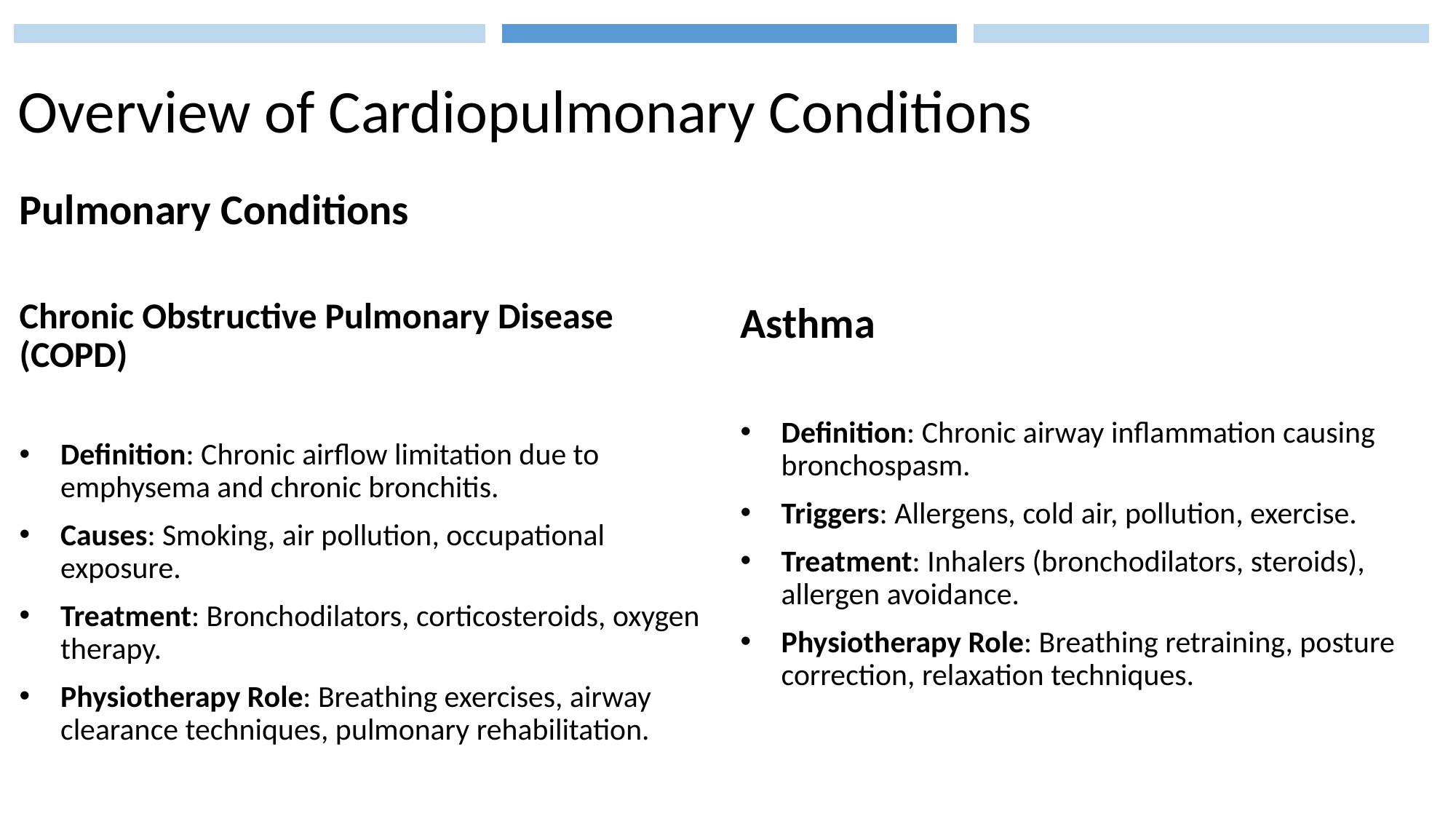

# Overview of Cardiopulmonary Conditions

Asthma

Definition: Chronic airway inflammation causing bronchospasm.
Triggers: Allergens, cold air, pollution, exercise.
Treatment: Inhalers (bronchodilators, steroids), allergen avoidance.
Physiotherapy Role: Breathing retraining, posture correction, relaxation techniques.
Pulmonary Conditions

Chronic Obstructive Pulmonary Disease (COPD)

Definition: Chronic airflow limitation due to emphysema and chronic bronchitis.
Causes: Smoking, air pollution, occupational exposure.
Treatment: Bronchodilators, corticosteroids, oxygen therapy.
Physiotherapy Role: Breathing exercises, airway clearance techniques, pulmonary rehabilitation.